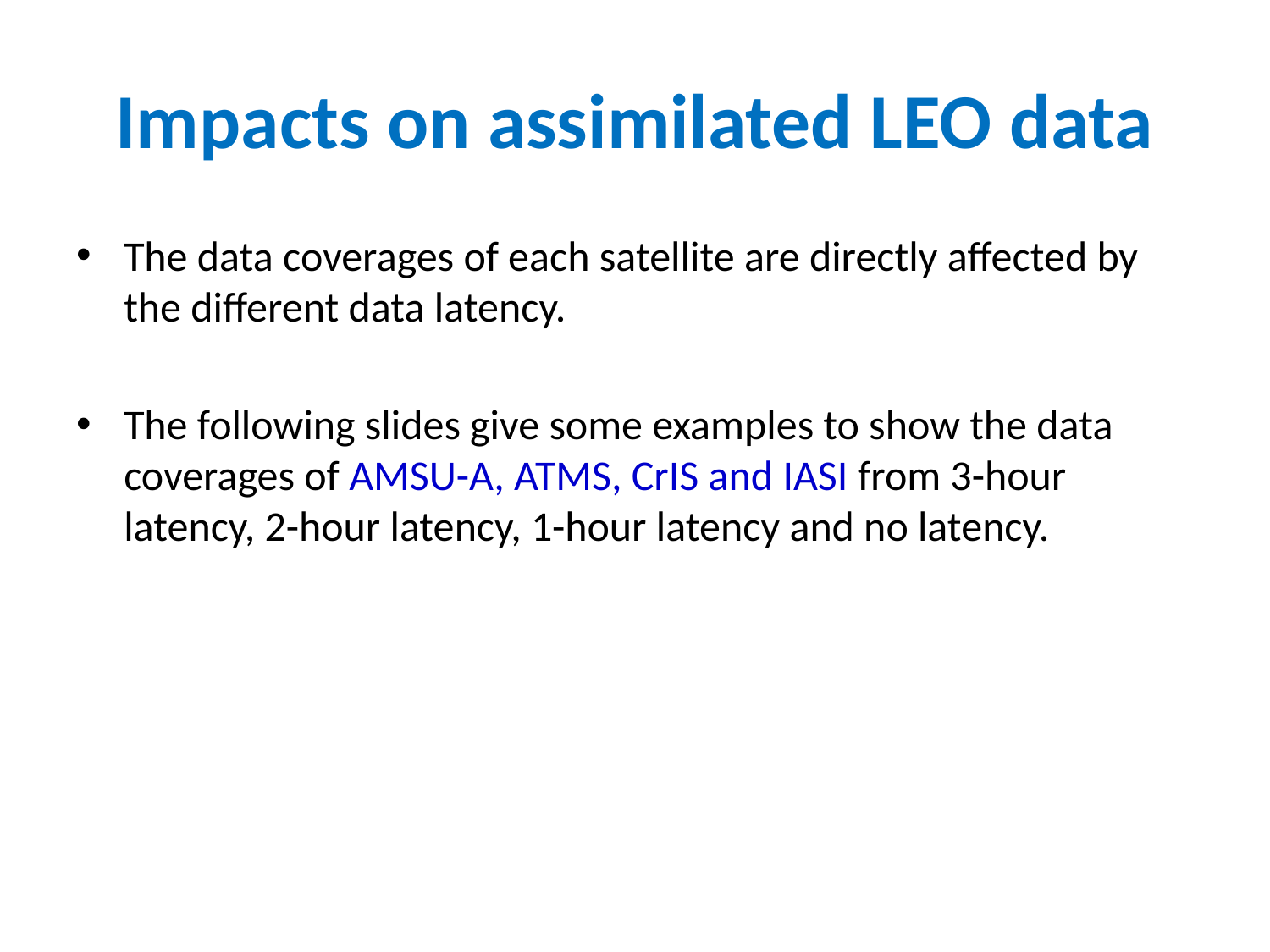

# Impacts on assimilated LEO data
The data coverages of each satellite are directly affected by the different data latency.

The following slides give some examples to show the data coverages of AMSU-A, ATMS, CrIS and IASI from 3-hour latency, 2-hour latency, 1-hour latency and no latency.